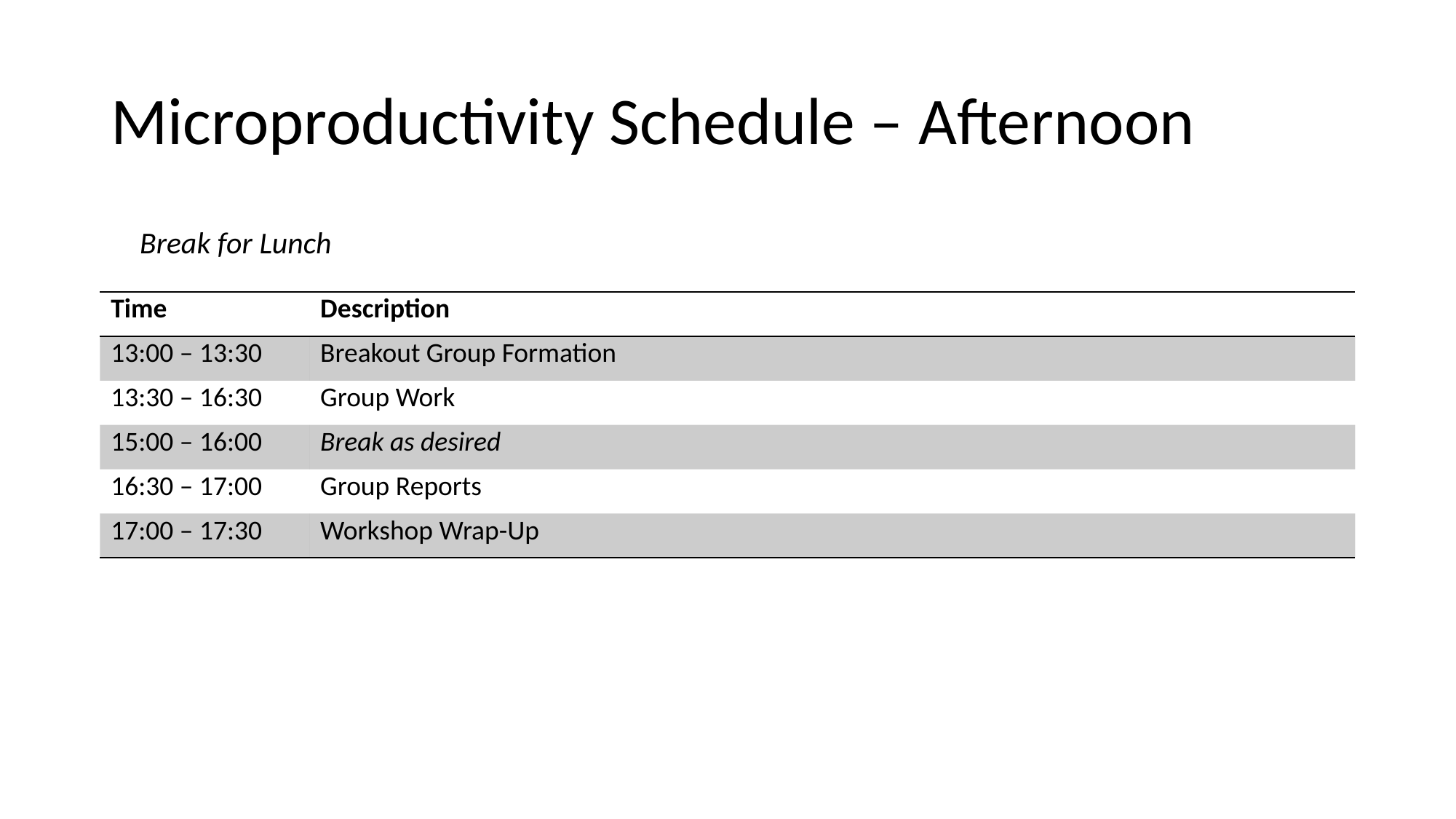

# Microproductivity Schedule – Afternoon
Break for Lunch
| Time | Description |
| --- | --- |
| 13:00 – 13:30 | Breakout Group Formation |
| 13:30 – 16:30 | Group Work |
| 15:00 – 16:00 | Break as desired |
| 16:30 – 17:00 | Group Reports |
| 17:00 – 17:30 | Workshop Wrap-Up |